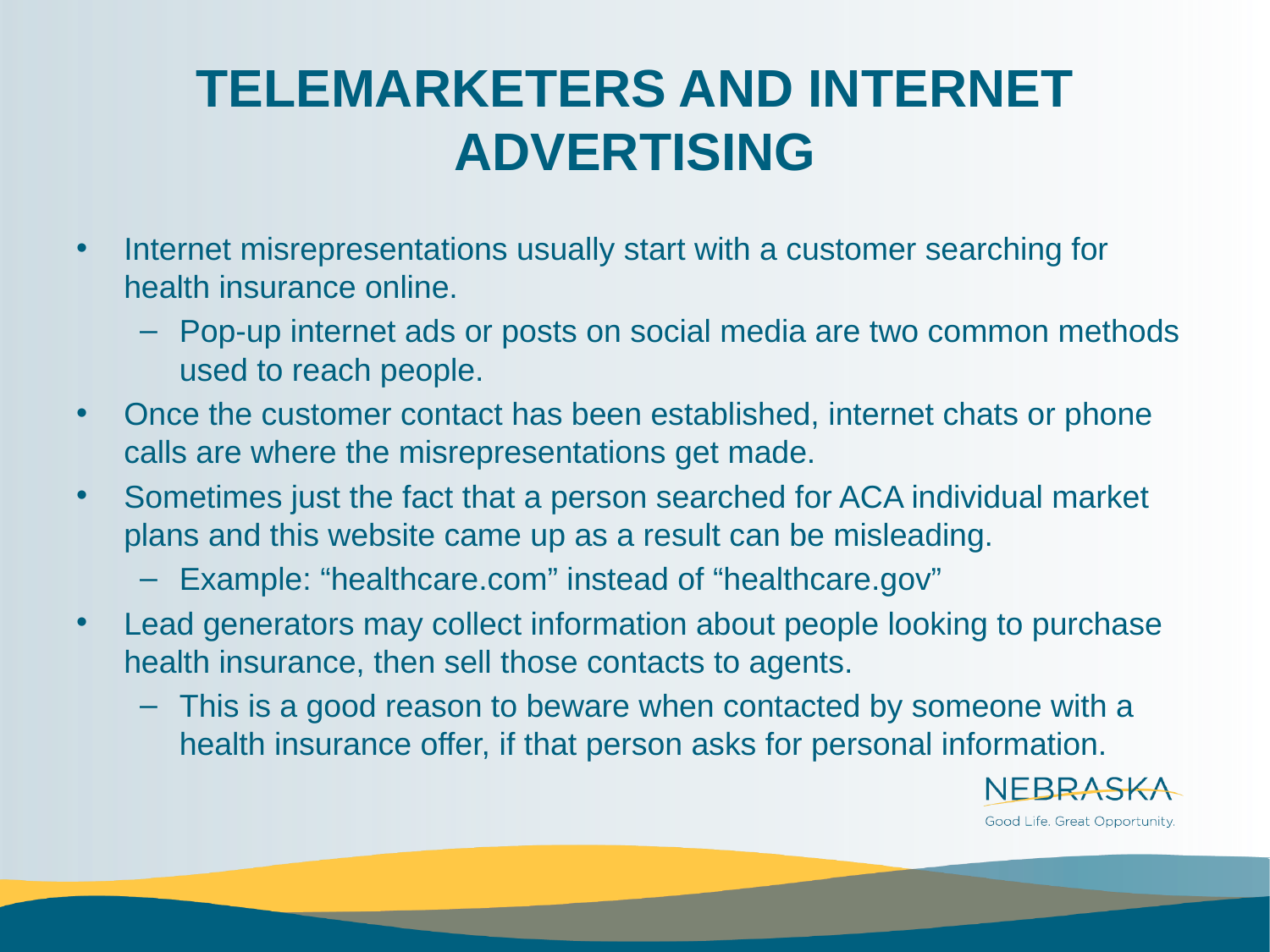

# TELEMARKETERS AND INTERNET ADVERTISING
Internet misrepresentations usually start with a customer searching for health insurance online.
Pop-up internet ads or posts on social media are two common methods used to reach people.
Once the customer contact has been established, internet chats or phone calls are where the misrepresentations get made.
Sometimes just the fact that a person searched for ACA individual market plans and this website came up as a result can be misleading.
Example: “healthcare.com” instead of “healthcare.gov”
Lead generators may collect information about people looking to purchase health insurance, then sell those contacts to agents.
This is a good reason to beware when contacted by someone with a health insurance offer, if that person asks for personal information.